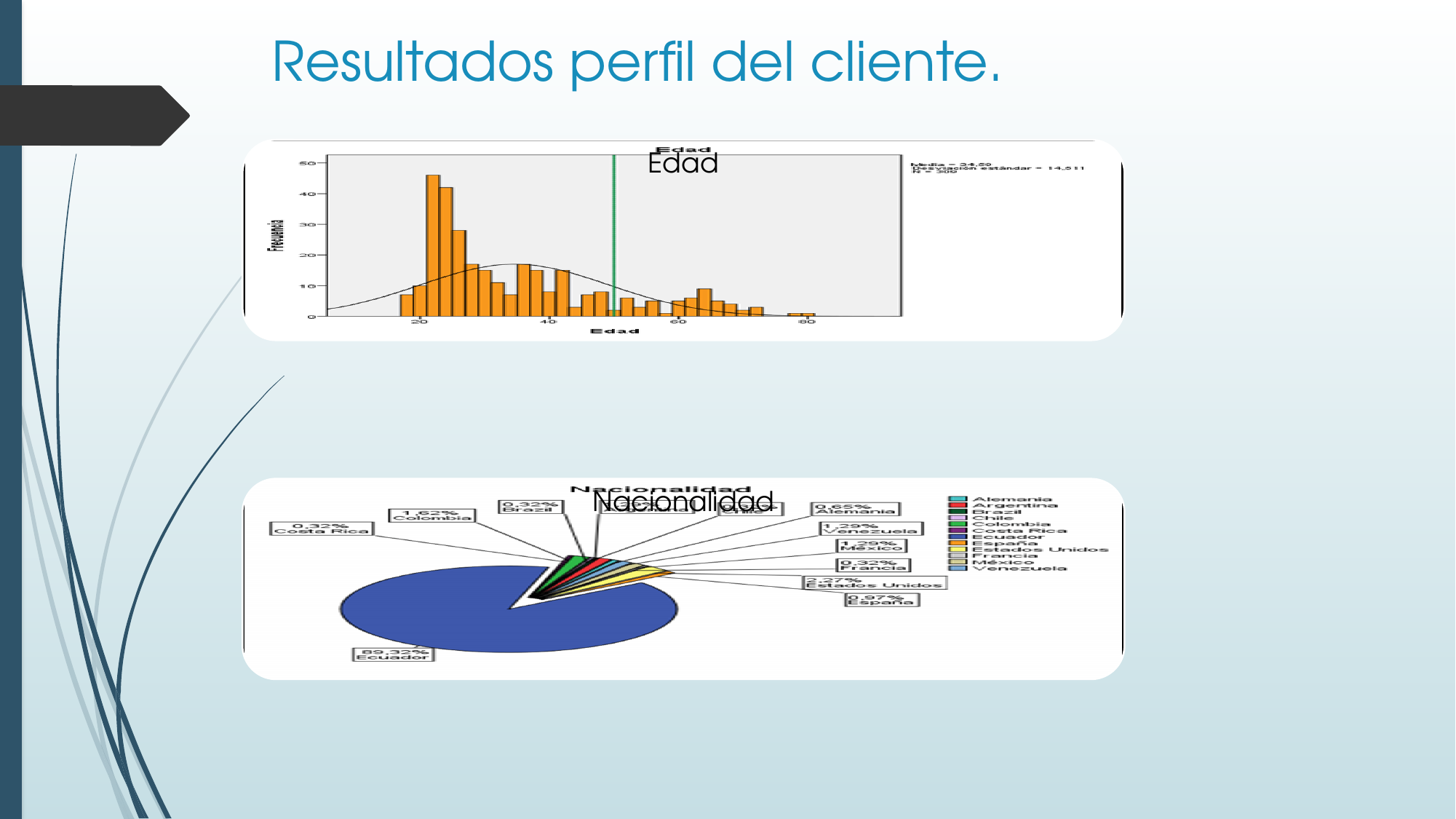

# Resultados perfil del cliente.
Edad
Nacionalidad